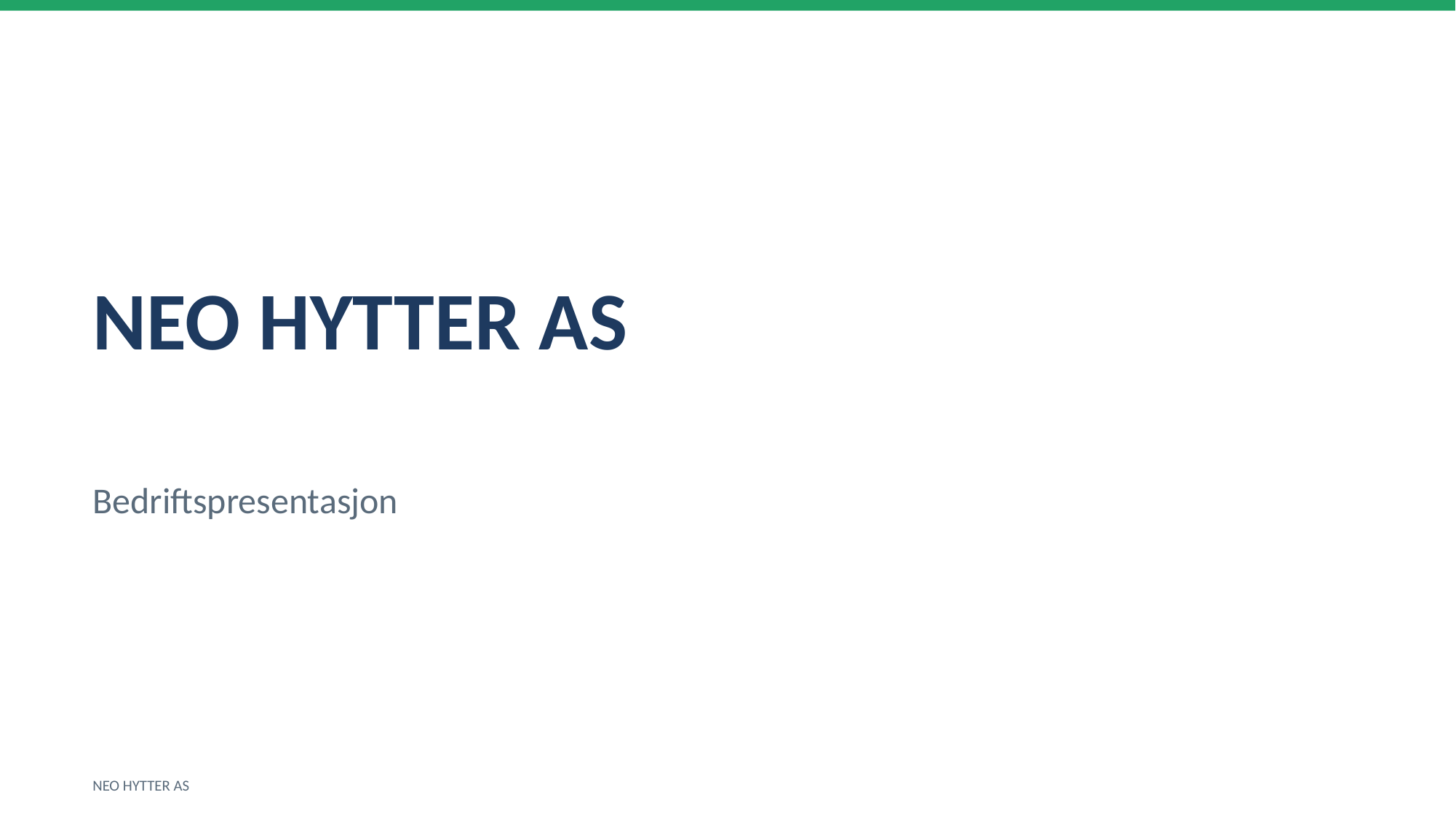

NEO HYTTER AS
Bedriftspresentasjon
NEO HYTTER AS